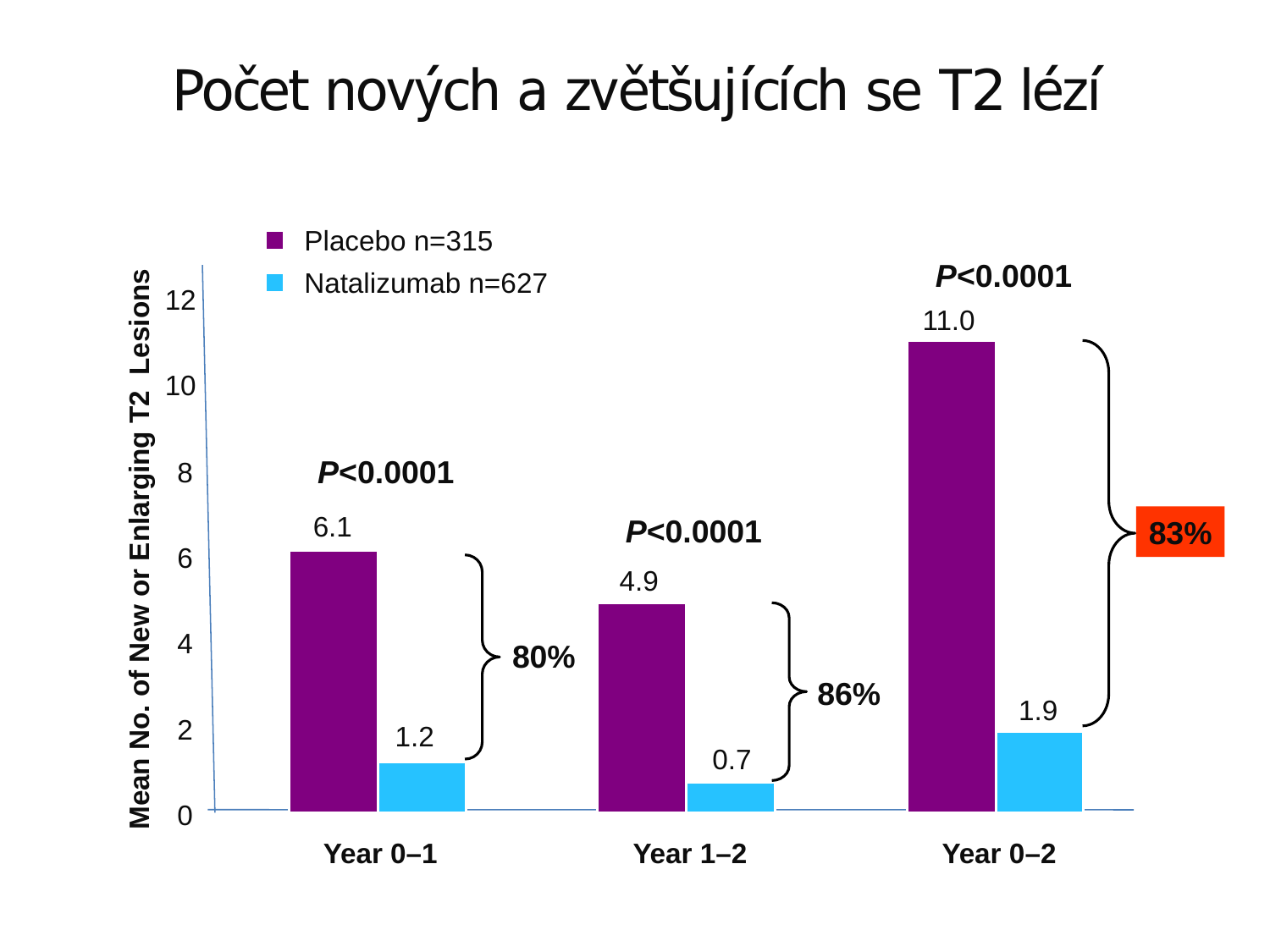

Počet nových a zvětšujících se T2 lézí
Placebo n=315

P<0.0001
Natalizumab n=627

12
11.0

10

P<0.0001
8

6.1
P<0.0001
83%
Mean No. of New or Enlarging T2  Lesions
6

4.9

4
80%

86%
1.9
2
1.2

0.7

0

Year 0–1
Year 1–2
Year 0–2